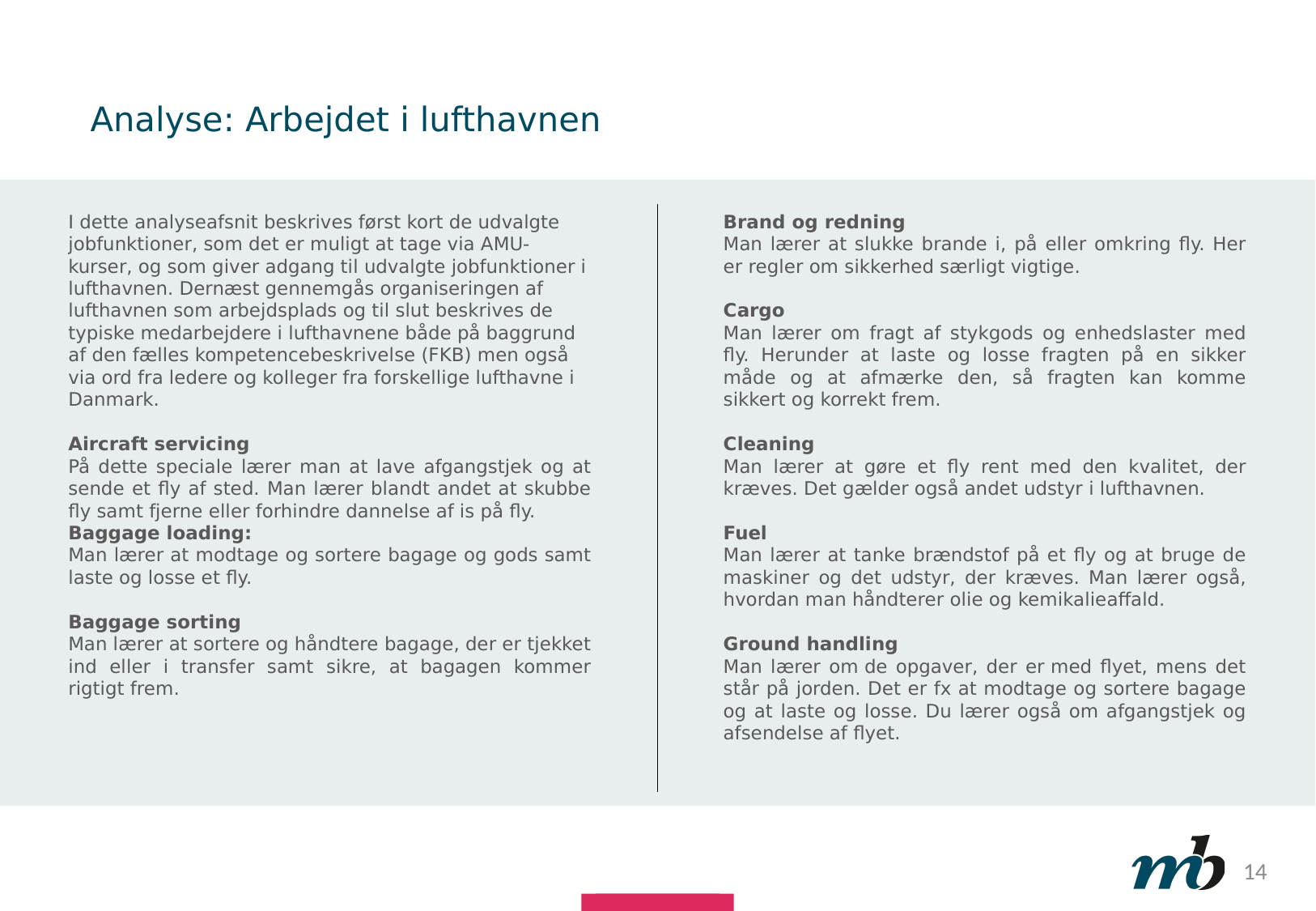

# Analyse: Arbejdet i lufthavnen

I dette analyseafsnit beskrives først kort de udvalgte jobfunktioner, som det er muligt at tage via AMU-kurser, og som giver adgang til udvalgte jobfunktioner i lufthavnen. Dernæst gennemgås organiseringen af lufthavnen som arbejdsplads og til slut beskrives de typiske medarbejdere i lufthavnene både på baggrund af den fælles kompetencebeskrivelse (FKB) men også via ord fra ledere og kolleger fra forskellige lufthavne i Danmark.

Aircraft servicing
På dette speciale lærer man at lave afgangstjek og at sende et fly af sted. Man lærer blandt andet at skubbe fly samt fjerne eller forhindre dannelse af is på fly.
Baggage loading:
Man lærer at modtage og sortere bagage og gods samt laste og losse et fly.

Baggage sorting
Man lærer at sortere og håndtere bagage, der er tjekket ind eller i transfer samt sikre, at bagagen kommer rigtigt frem.

Brand og redning
Man lærer at slukke brande i, på eller omkring fly. Her er regler om sikkerhed særligt vigtige.

Cargo
Man lærer om fragt af stykgods og enhedslaster med fly. Herunder at laste og losse fragten på en sikker måde og at afmærke den, så fragten kan komme sikkert og korrekt frem.

Cleaning
Man lærer at gøre et fly rent med den kvalitet, der kræves. Det gælder også andet udstyr i lufthavnen.

Fuel
Man lærer at tanke brændstof på et fly og at bruge de maskiner og det udstyr, der kræves. Man lærer også, hvordan man håndterer olie og kemikalieaffald.

Ground handling
Man lærer om de opgaver, der er med flyet, mens det står på jorden. Det er fx at modtage og sortere bagage og at laste og losse. Du lærer også om afgangstjek og afsendelse af flyet.
14